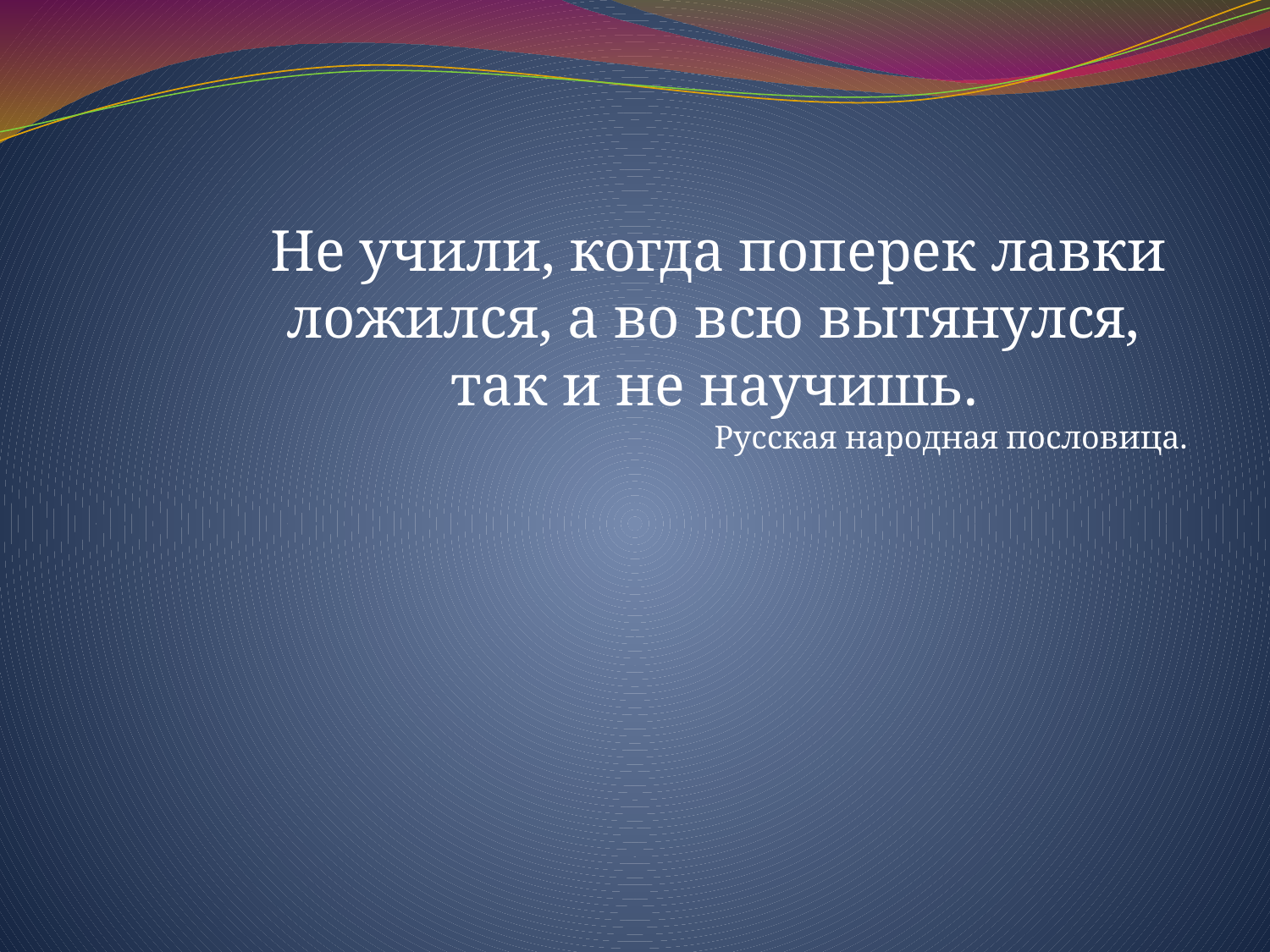

Не учили, когда поперек лавки ложился, а во всю вытянулся, так и не научишь.
Русская народная пословица.